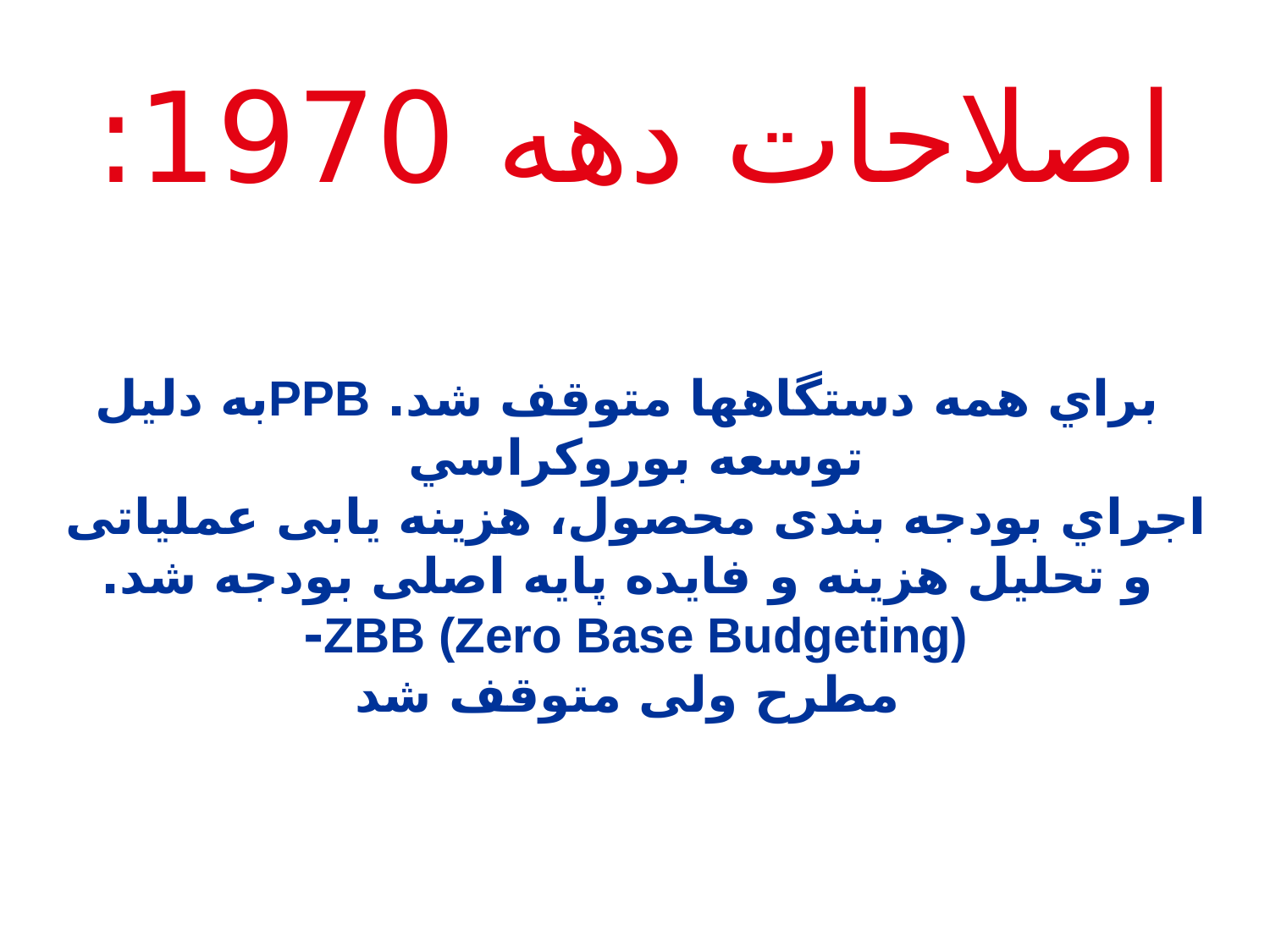

# اصلاحات دهه 1970:
 براي همه دستگاهها متوقف شد. PPBبه دلیل توسعه بوروكراسي
اجراي بودجه بندی محصول، هزینه یابی عملیاتی
 و تحلیل هزینه و فایده پایه اصلی بودجه شد.
ZBB (Zero Base Budgeting)-
 مطرح ولی متوقف شد